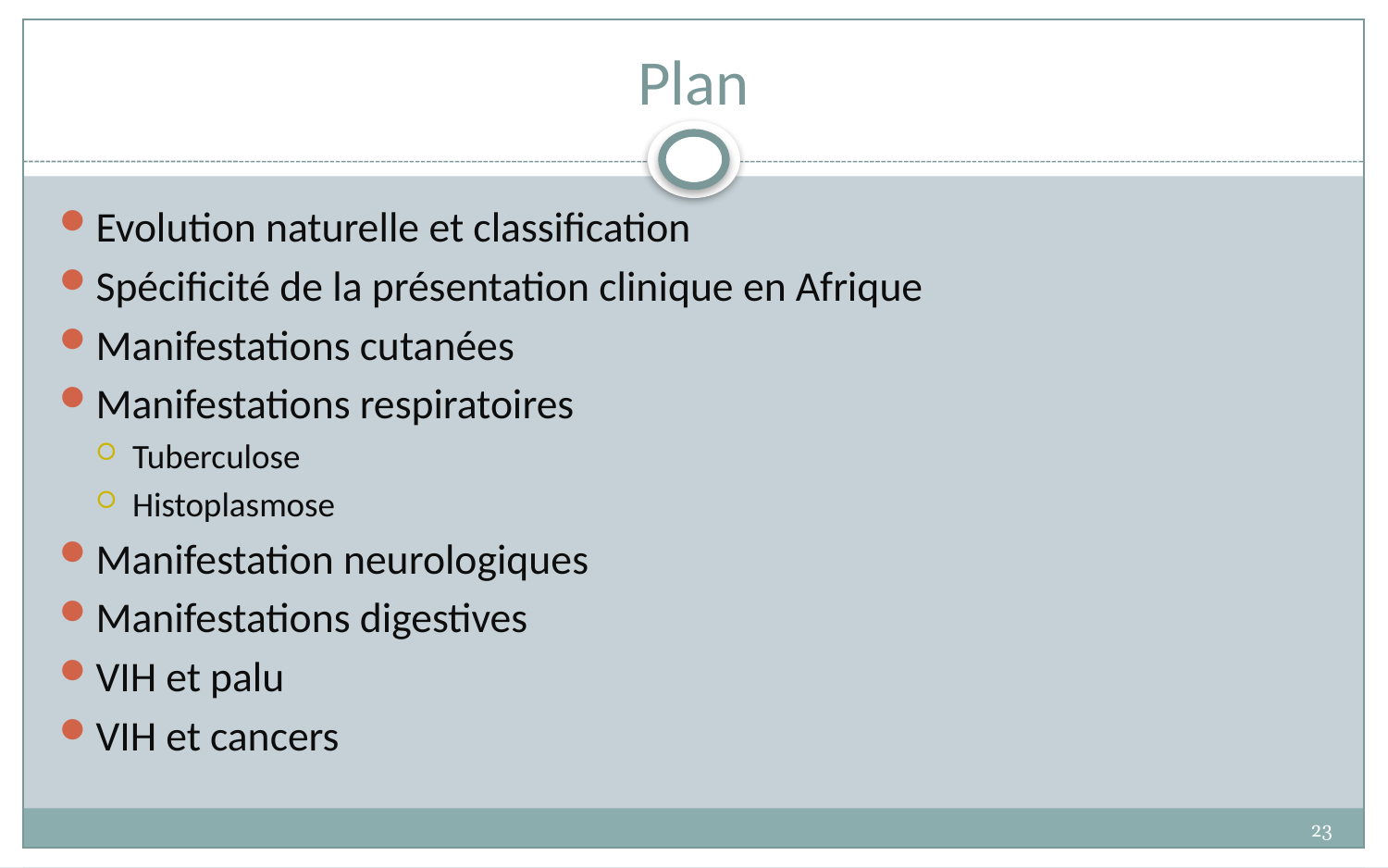

# Plan
Evolution naturelle et classification
Spécificité de la présentation clinique en Afrique
Manifestations cutanées
Manifestations respiratoires
Tuberculose
Histoplasmose
Manifestation neurologiques
Manifestations digestives
VIH et palu
VIH et cancers